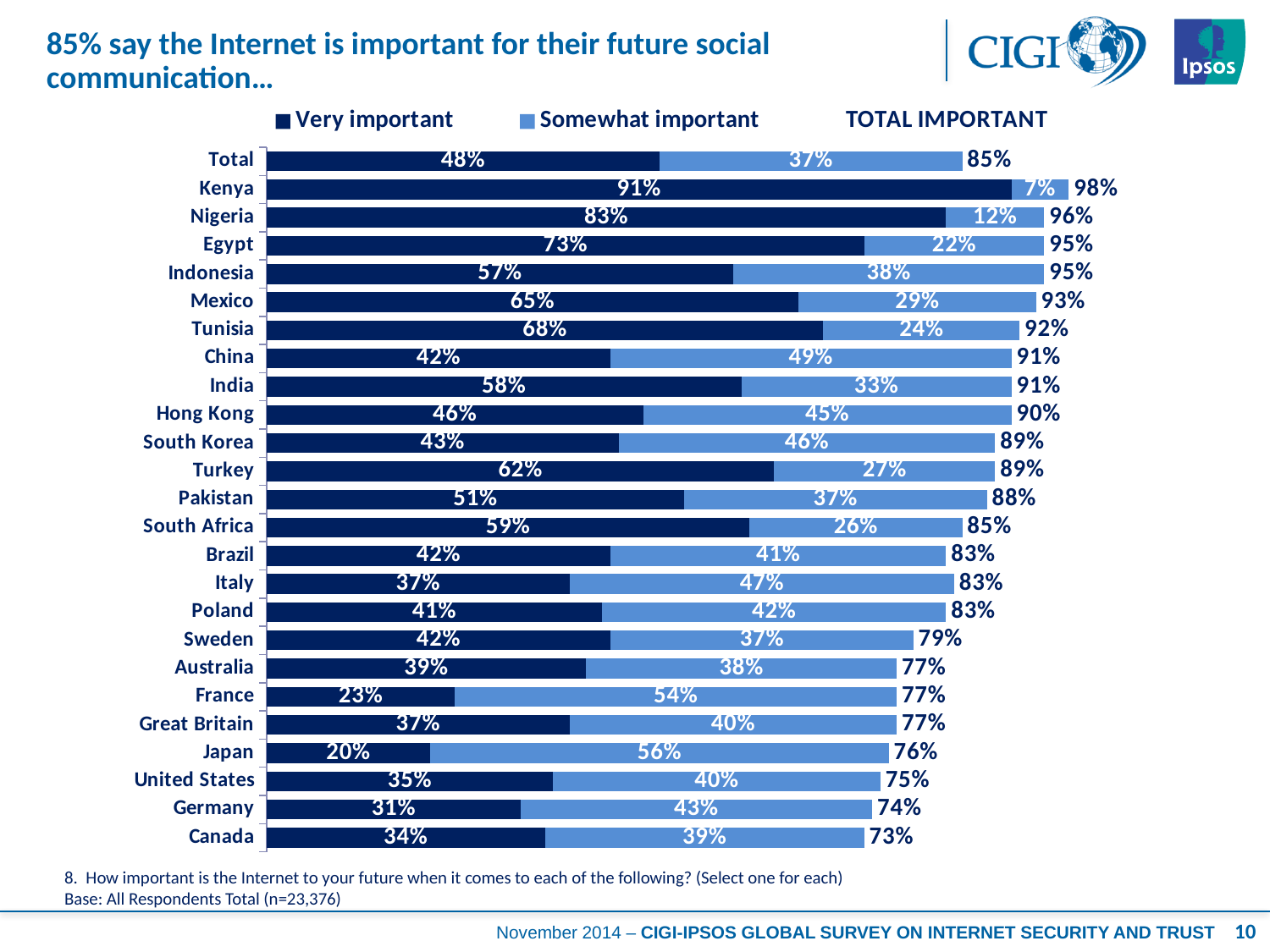

# 85% say the Internet is important for their future social communication…

### Chart

| Category | Very important | Somewhat important | TOTAL IMPORTANT |
|---|---|---|---|
| Total | 0.48 | 0.37 | 0.85 |
| Kenya | 0.91 | 0.07 | 0.98 |
| Nigeria | 0.83 | 0.12 | 0.96 |
| Egypt | 0.73 | 0.22 | 0.95 |
| Indonesia | 0.57 | 0.38 | 0.95 |
| Mexico | 0.65 | 0.29 | 0.93 |
| Tunisia | 0.68 | 0.24 | 0.92 |
| China | 0.42 | 0.49 | 0.91 |
| India | 0.58 | 0.33 | 0.91 |
| Hong Kong | 0.46 | 0.45 | 0.9 |
| South Korea | 0.43 | 0.46 | 0.89 |
| Turkey | 0.62 | 0.27 | 0.89 |
| Pakistan | 0.51 | 0.37 | 0.88 |
| South Africa | 0.59 | 0.26 | 0.85 |
| Brazil | 0.42 | 0.41 | 0.83 |
| Italy | 0.37 | 0.47 | 0.83 |
| Poland | 0.41 | 0.42 | 0.83 |
| Sweden | 0.42 | 0.37 | 0.79 |
| Australia | 0.39 | 0.38 | 0.77 |
| France | 0.23 | 0.54 | 0.77 |
| Great Britain | 0.37 | 0.4 | 0.77 |
| Japan | 0.2 | 0.56 | 0.76 |
| United States | 0.35 | 0.4 | 0.75 |
| Germany | 0.31 | 0.43 | 0.74 |
| Canada | 0.34 | 0.39 | 0.73 |
8.  How important is the Internet to your future when it comes to each of the following? (Select one for each)
Base: All Respondents Total (n=23,376)
10